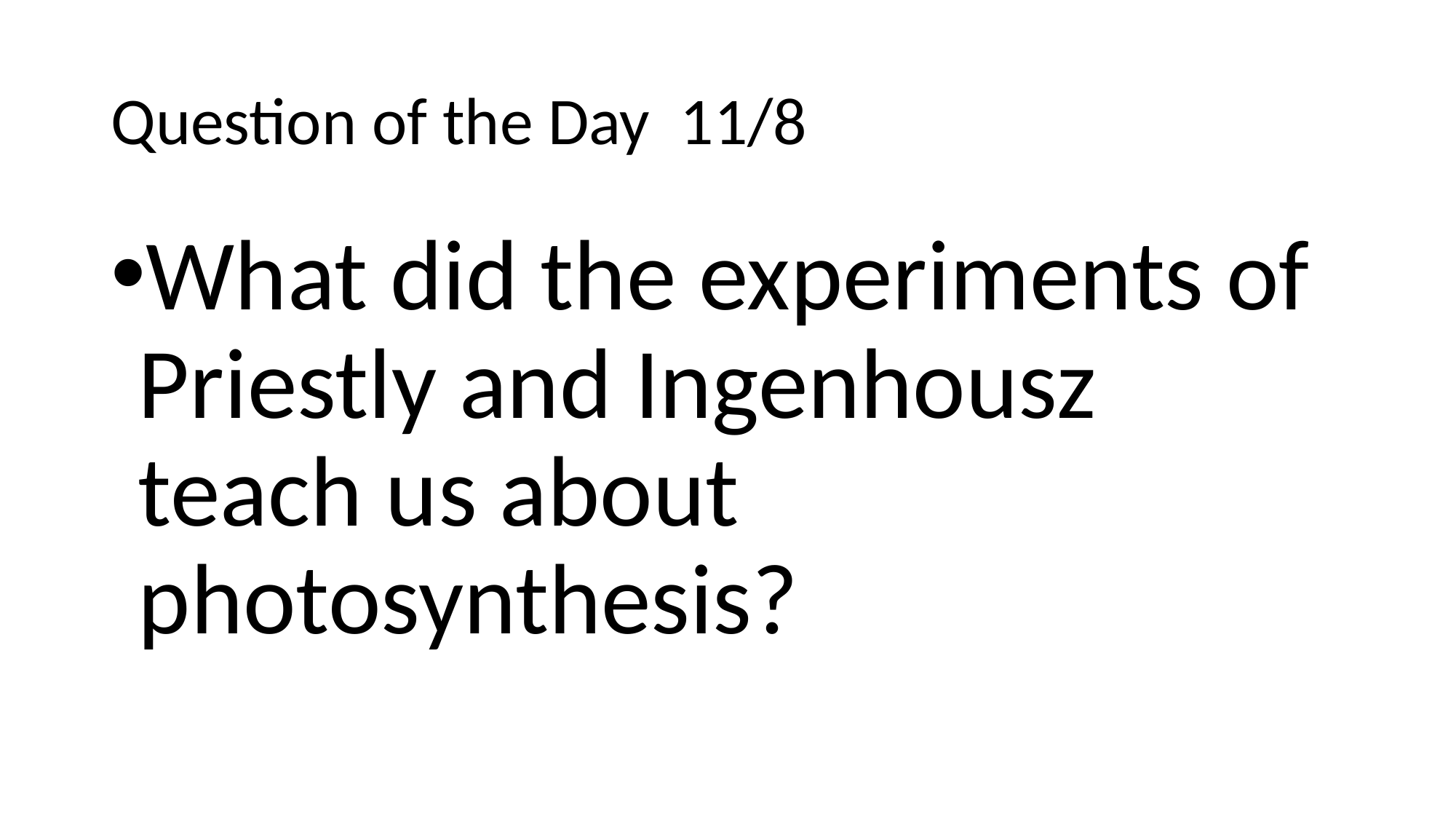

# Question of the Day  11/8
What did the experiments of Priestly and Ingenhousz teach us about photosynthesis?